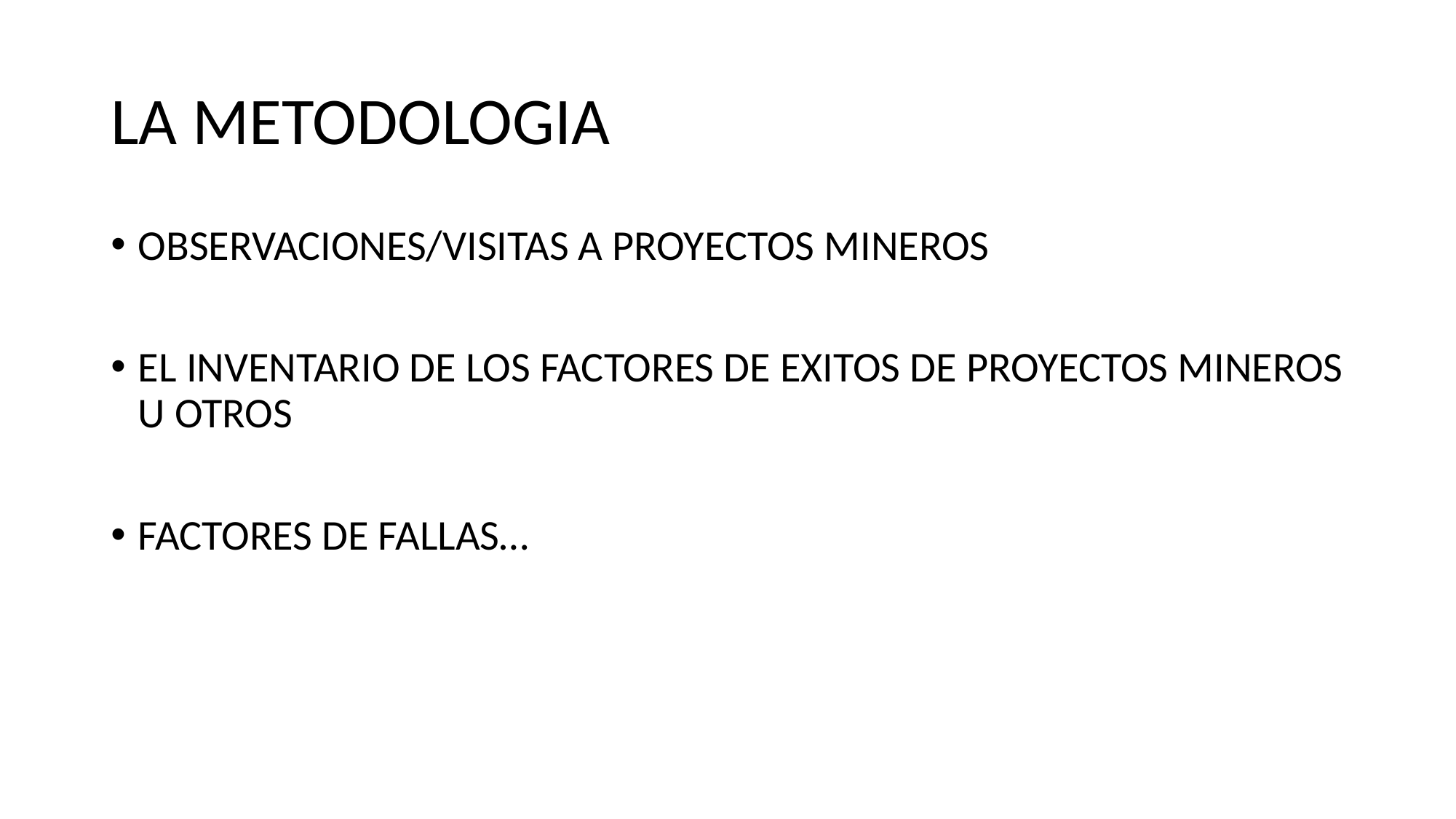

# LA METODOLOGIA
OBSERVACIONES/VISITAS A PROYECTOS MINEROS

EL INVENTARIO DE LOS FACTORES DE EXITOS DE PROYECTOS MINEROS U OTROS

FACTORES DE FALLAS…